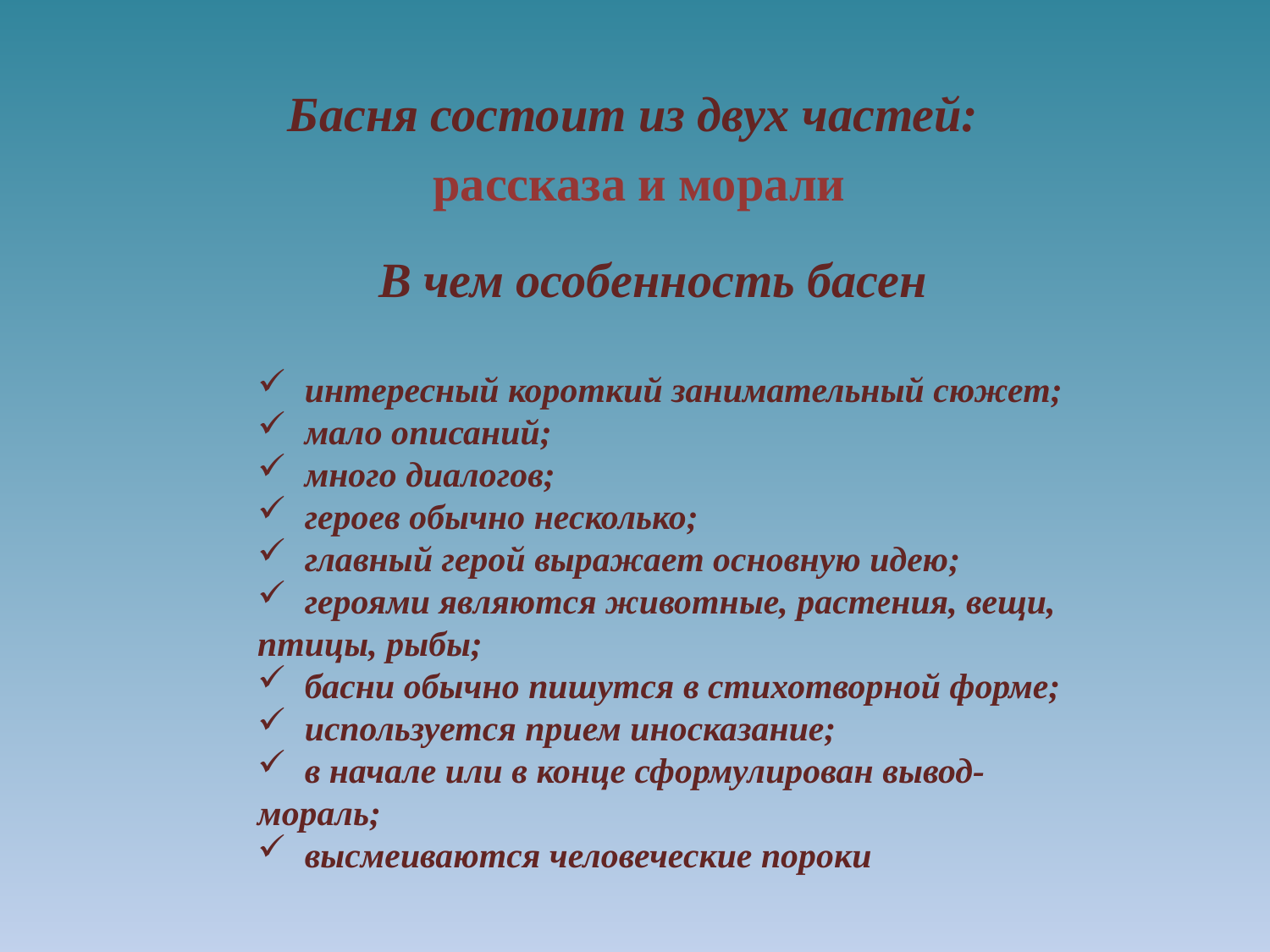

Басня состоит из двух частей:
рассказа и морали

В чем особенность басен

  интересный короткий занимательный сюжет;
  мало описаний;
  много диалогов;
  героев обычно несколько;
  главный герой выражает основную идею;
  героями являются животные, растения, вещи, птицы, рыбы;
  басни обычно пишутся в стихотворной форме;
  используется прием иносказание;
  в начале или в конце сформулирован вывод-мораль;
  высмеиваются человеческие пороки